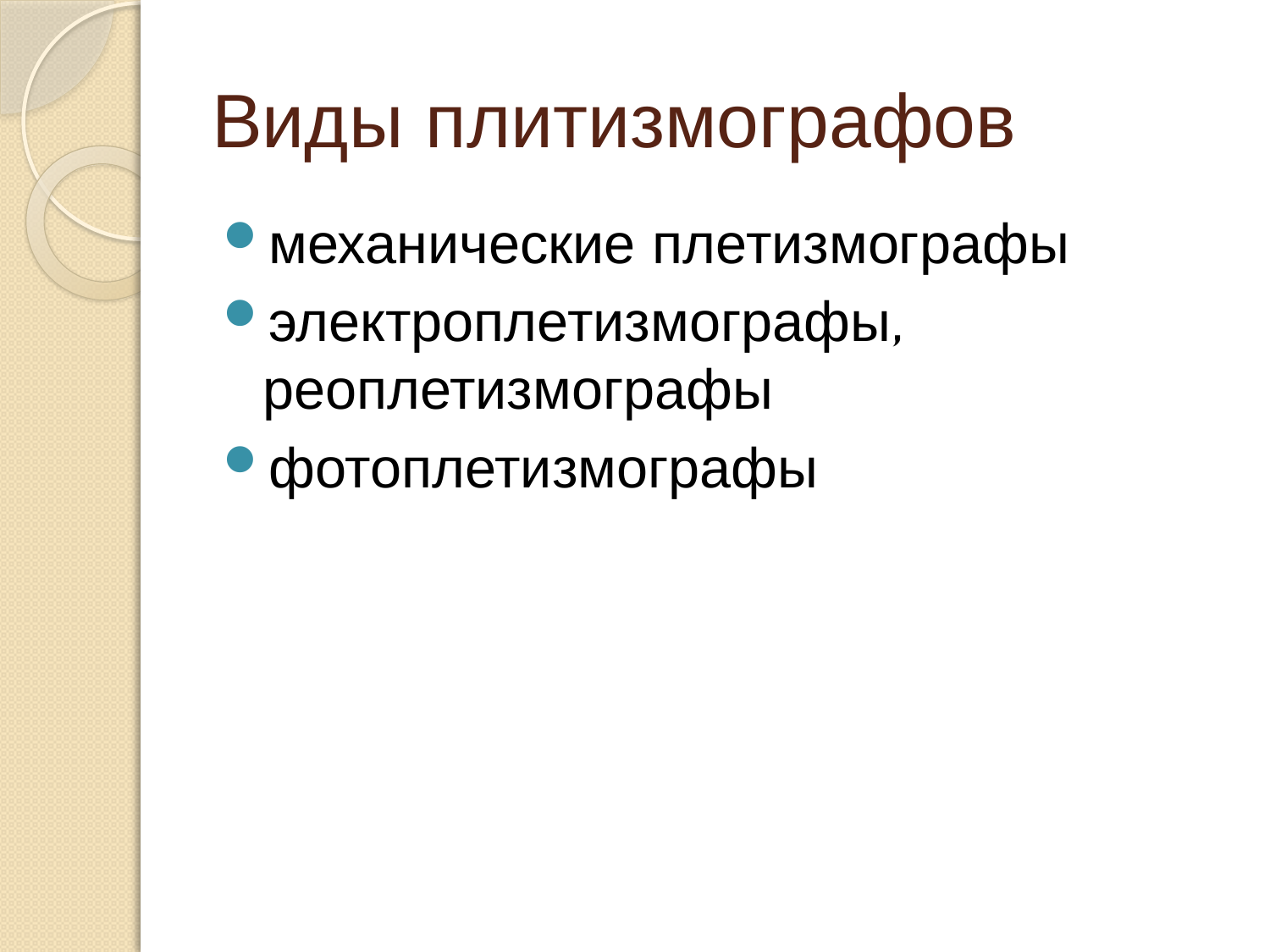

# Виды плитизмографов
механические плетизмографы
электроплетизмографы, реоплетизмографы
фотоплетизмографы